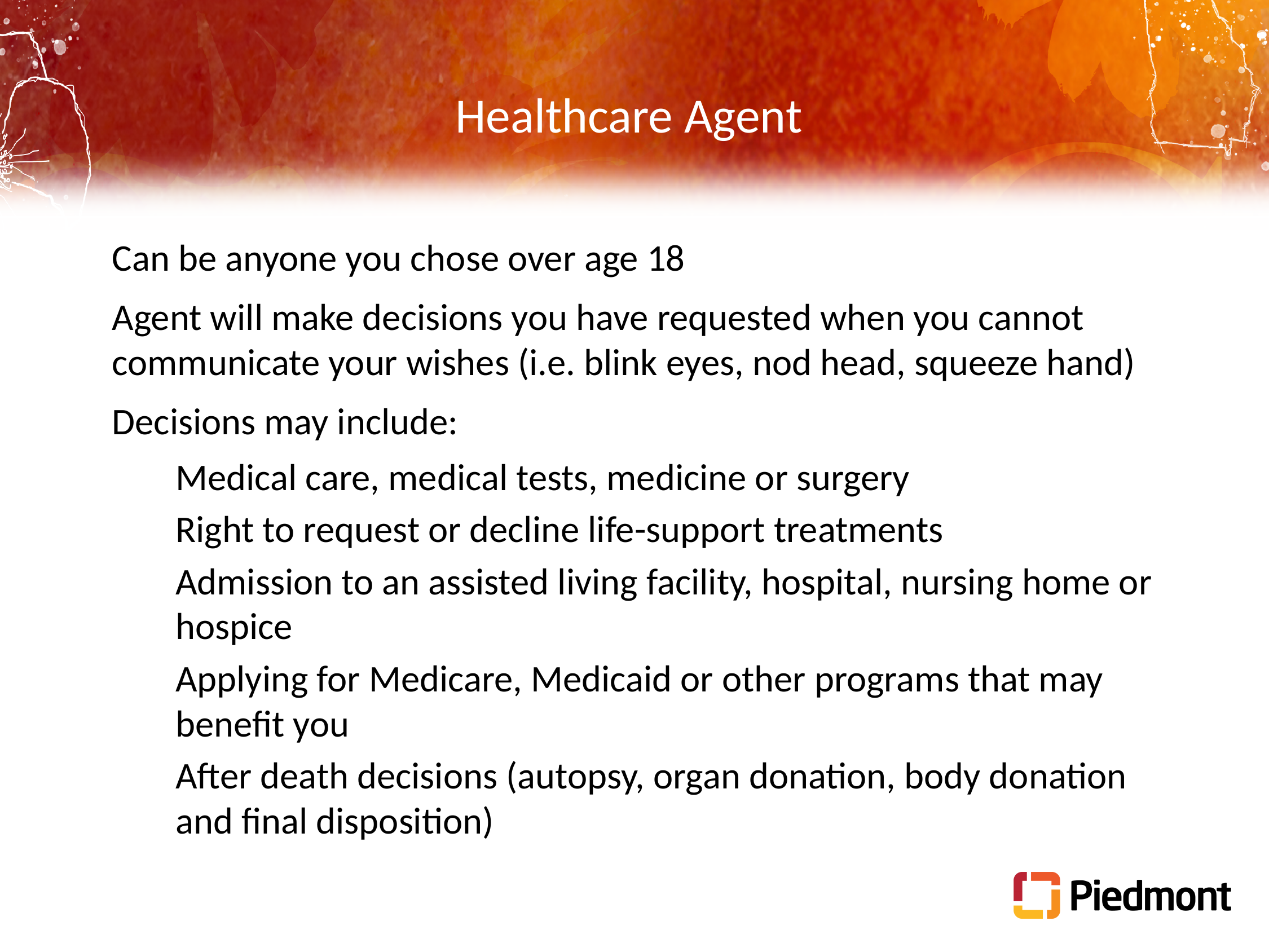

# Healthcare Agent
Can be anyone you chose over age 18
Agent will make decisions you have requested when you cannot communicate your wishes (i.e. blink eyes, nod head, squeeze hand)
Decisions may include:
Medical care, medical tests, medicine or surgery
Right to request or decline life-support treatments
Admission to an assisted living facility, hospital, nursing home or hospice
Applying for Medicare, Medicaid or other programs that may benefit you
After death decisions (autopsy, organ donation, body donation and final disposition)